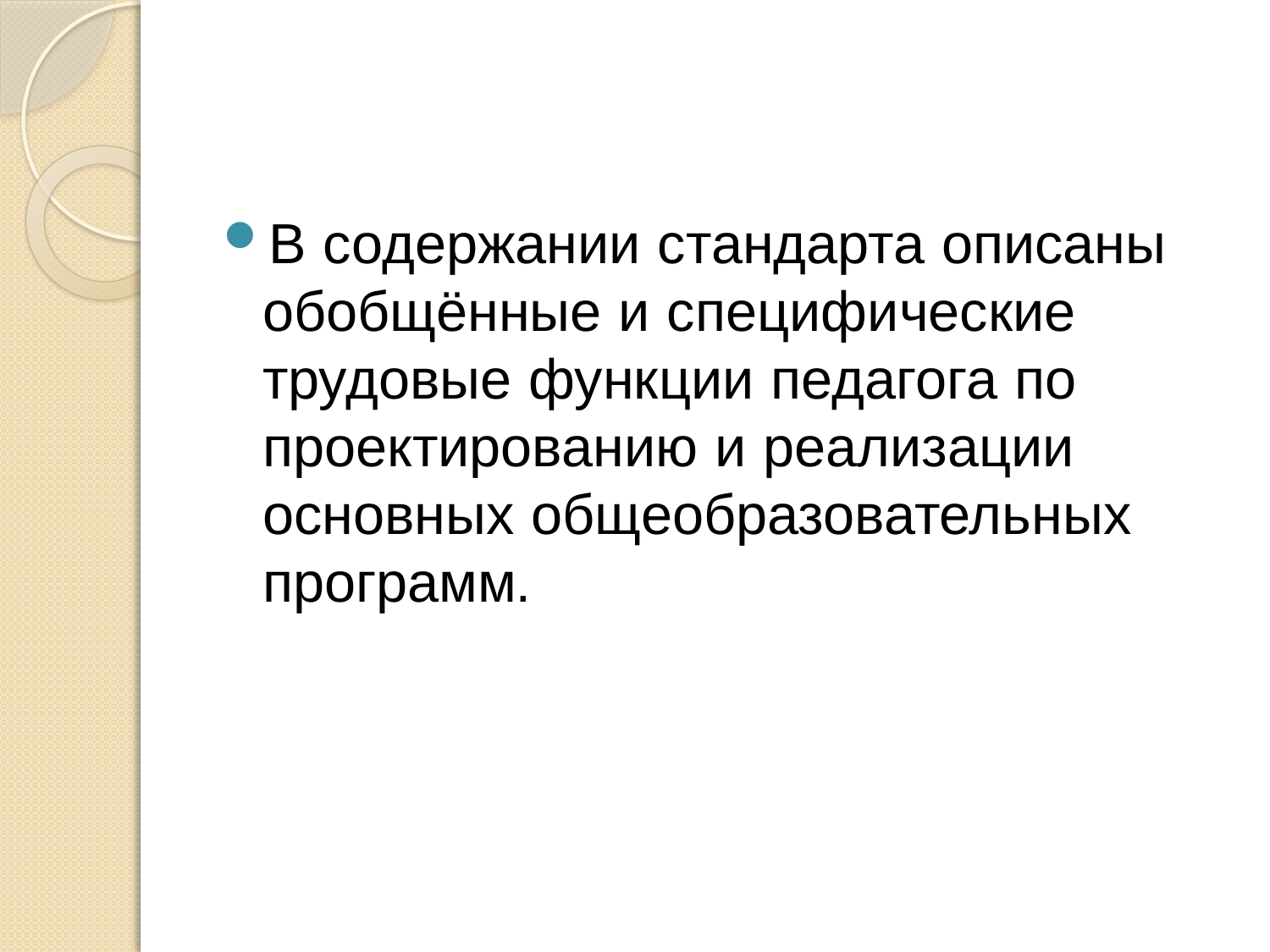

#
В содержании стандарта описаны обобщённые и специфические трудовые функции педагога по проектированию и реализации основных общеобразовательных программ.